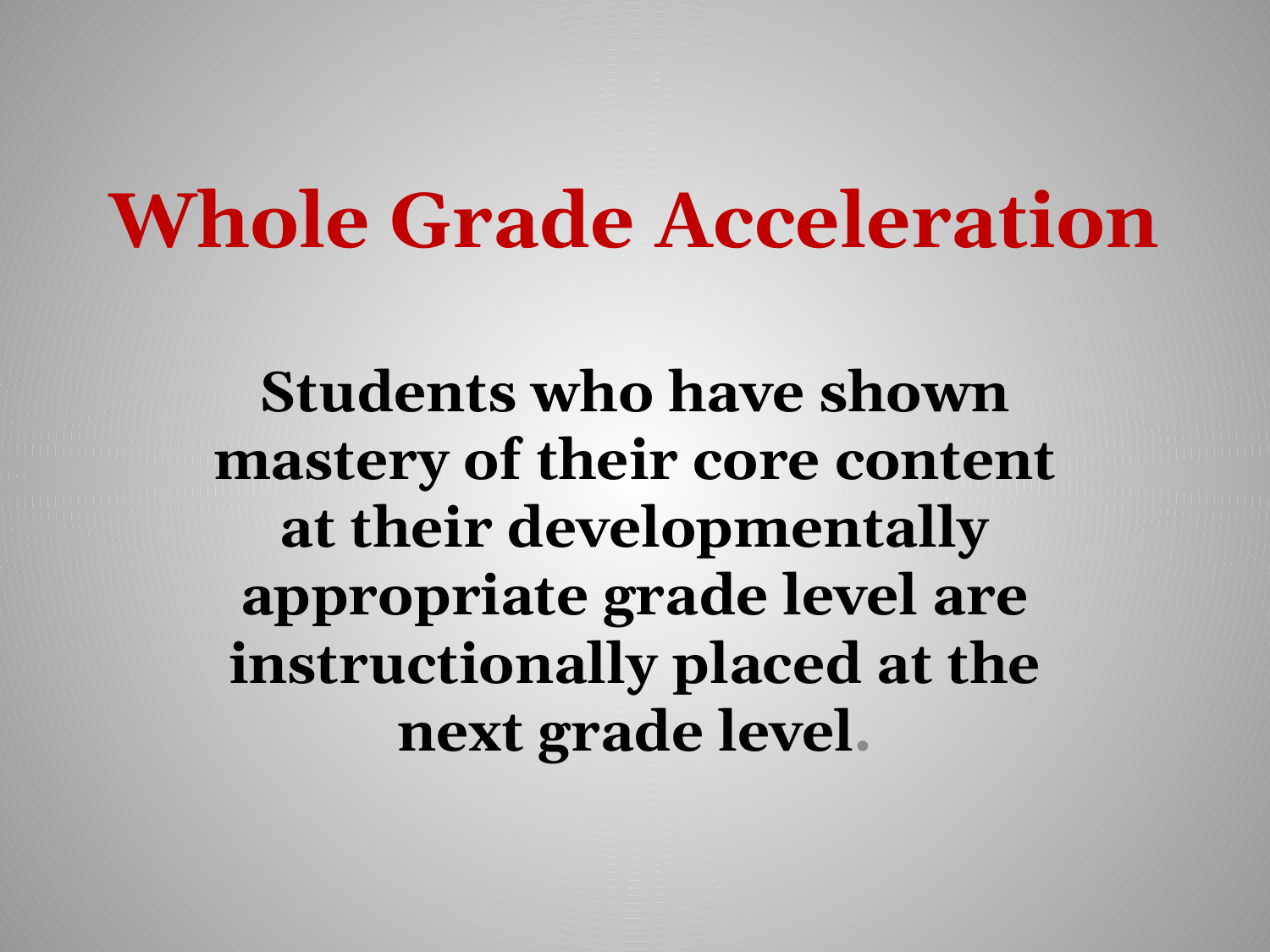

# Whole Grade Acceleration
Students who have shown mastery of their core content at their developmentally appropriate grade level are instructionally placed at the next grade level.